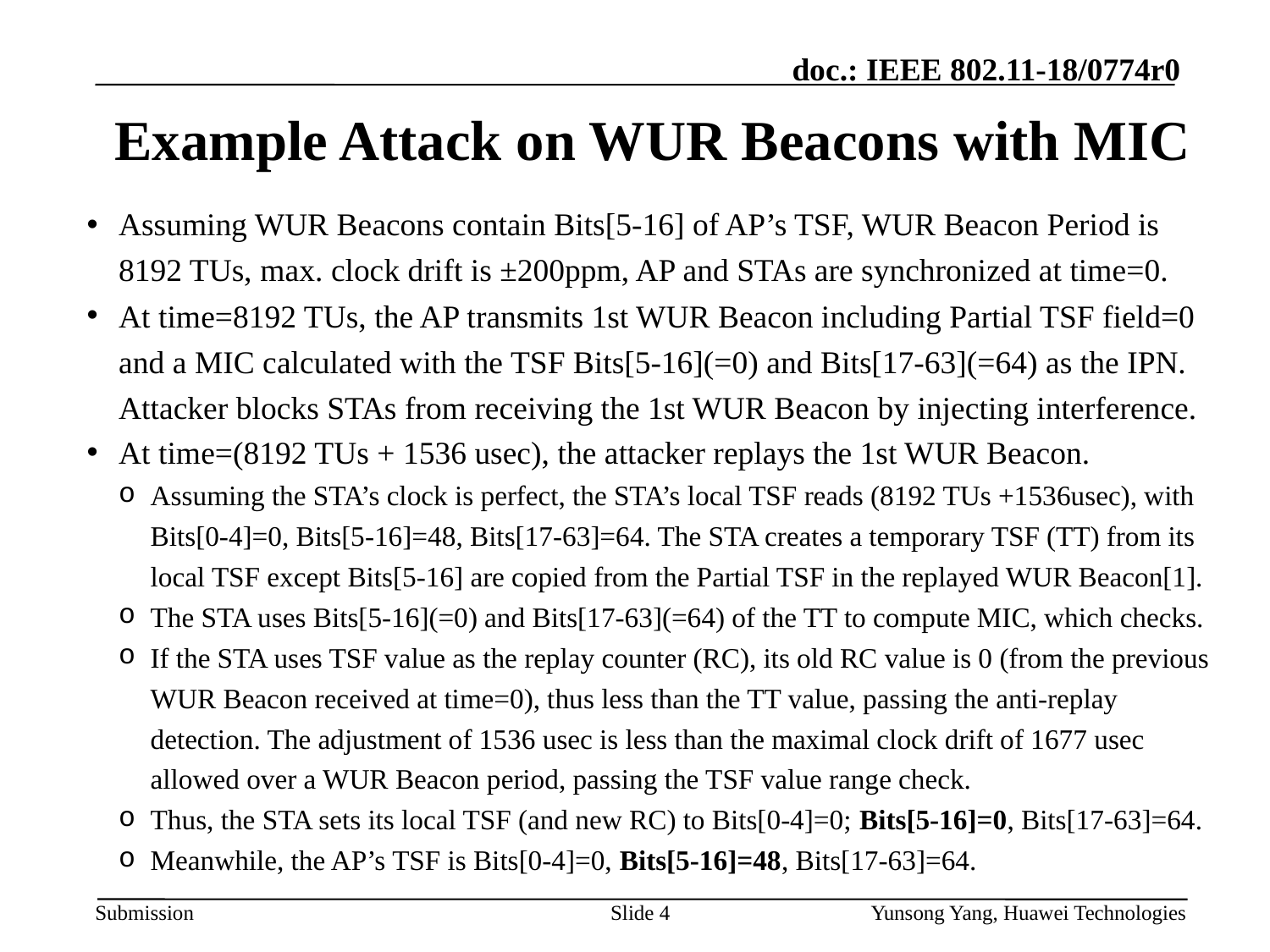

# Example Attack on WUR Beacons with MIC
Assuming WUR Beacons contain Bits[5-16] of AP’s TSF, WUR Beacon Period is 8192 TUs, max. clock drift is ±200ppm, AP and STAs are synchronized at time=0.
At time=8192 TUs, the AP transmits 1st WUR Beacon including Partial TSF field=0 and a MIC calculated with the TSF Bits[5-16](=0) and Bits[17-63](=64) as the IPN. Attacker blocks STAs from receiving the 1st WUR Beacon by injecting interference.
At time=(8192 TUs + 1536 usec), the attacker replays the 1st WUR Beacon.
Assuming the STA’s clock is perfect, the STA’s local TSF reads (8192 TUs +1536usec), with Bits[0-4]=0, Bits[5-16]=48, Bits[17-63]=64. The STA creates a temporary TSF (TT) from its local TSF except Bits[5-16] are copied from the Partial TSF in the replayed WUR Beacon[1].
The STA uses Bits[5-16](=0) and Bits[17-63](=64) of the TT to compute MIC, which checks.
If the STA uses TSF value as the replay counter (RC), its old RC value is 0 (from the previous WUR Beacon received at time=0), thus less than the TT value, passing the anti-replay detection. The adjustment of 1536 usec is less than the maximal clock drift of 1677 usec allowed over a WUR Beacon period, passing the TSF value range check.
Thus, the STA sets its local TSF (and new RC) to Bits[0-4]=0; Bits[5-16]=0, Bits[17-63]=64.
Meanwhile, the AP’s TSF is Bits[0-4]=0, Bits[5-16]=48, Bits[17-63]=64.

Slide 4
Yunsong Yang, Huawei Technologies